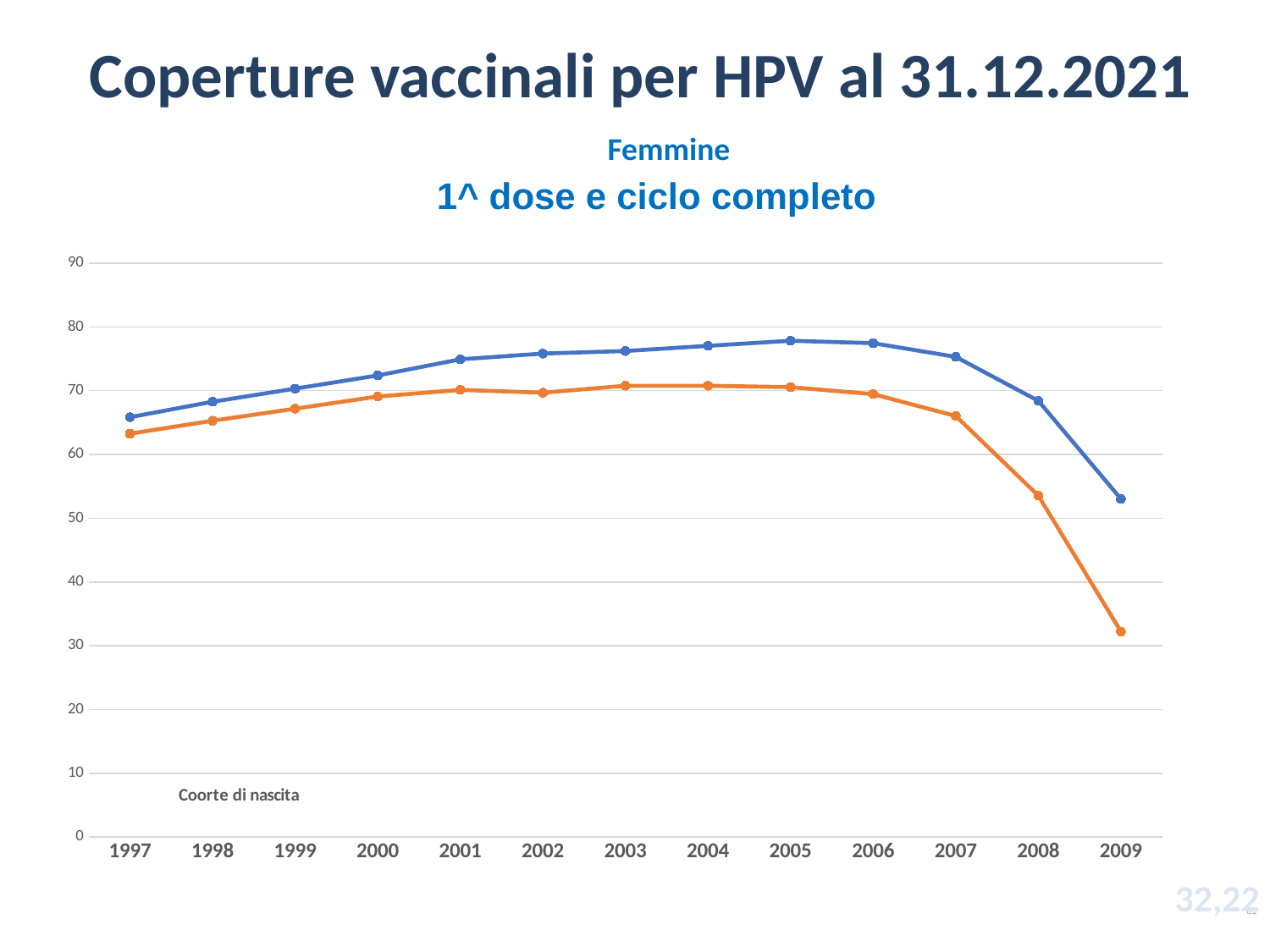

# Coperture vaccinali per HPV al 31.12.2021
Femmine
1^ dose e ciclo completo

### Chart

| Category | % vaccinate con almeno 1 dose | % vaccinate con ciclo completo |
|---|---|---|
| 1997 | 65.84 | 63.25 |
| 1998 | 68.26 | 65.28 |
| 1999 | 70.31 | 67.17 |
| 2000 | 72.38 | 69.08 |
| 2001 | 74.91 | 70.12 |
| 2002 | 75.81 | 69.68 |
| 2003 | 76.21 | 70.77 |
| 2004 | 77.03 | 70.77 |
| 2005 | 77.82 | 70.55 |
| 2006 | 77.44 | 69.45 |
| 2007 | 75.3 | 66.03 |
| 2008 | 68.4 | 53.53 |
| 2009 | 53.02 | 32.22 |
32,22
81